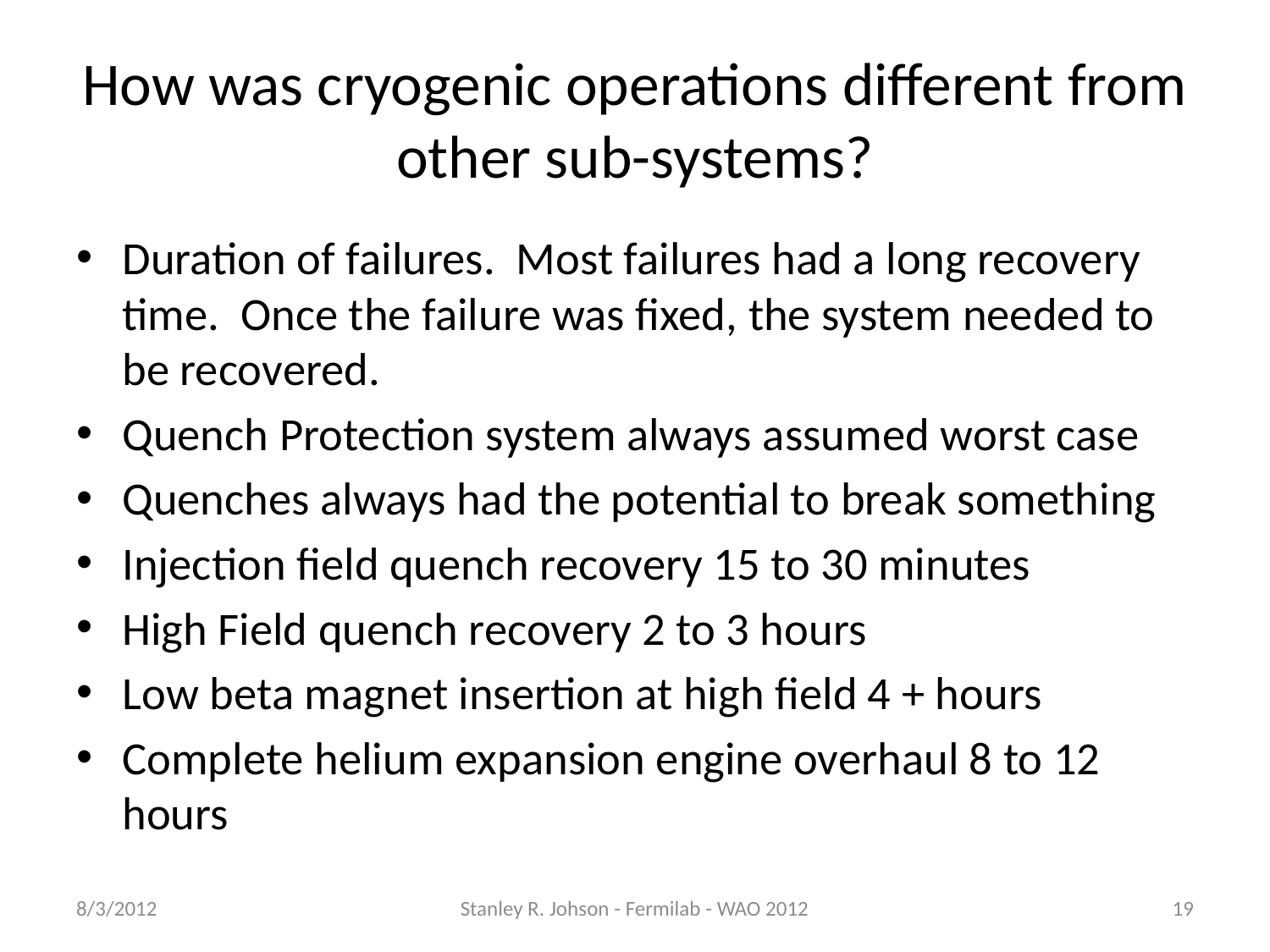

# How was cryogenic operations different from other sub-systems?
Duration of failures.  Most failures had a long recovery time.  Once the failure was fixed, the system needed to be recovered.
Quench Protection system always assumed worst case
Quenches always had the potential to break something
Injection field quench recovery 15 to 30 minutes
High Field quench recovery 2 to 3 hours
Low beta magnet insertion at high field 4 + hours
Complete helium expansion engine overhaul 8 to 12 hours
8/3/2012
Stanley R. Johson - Fermilab - WAO 2012
19